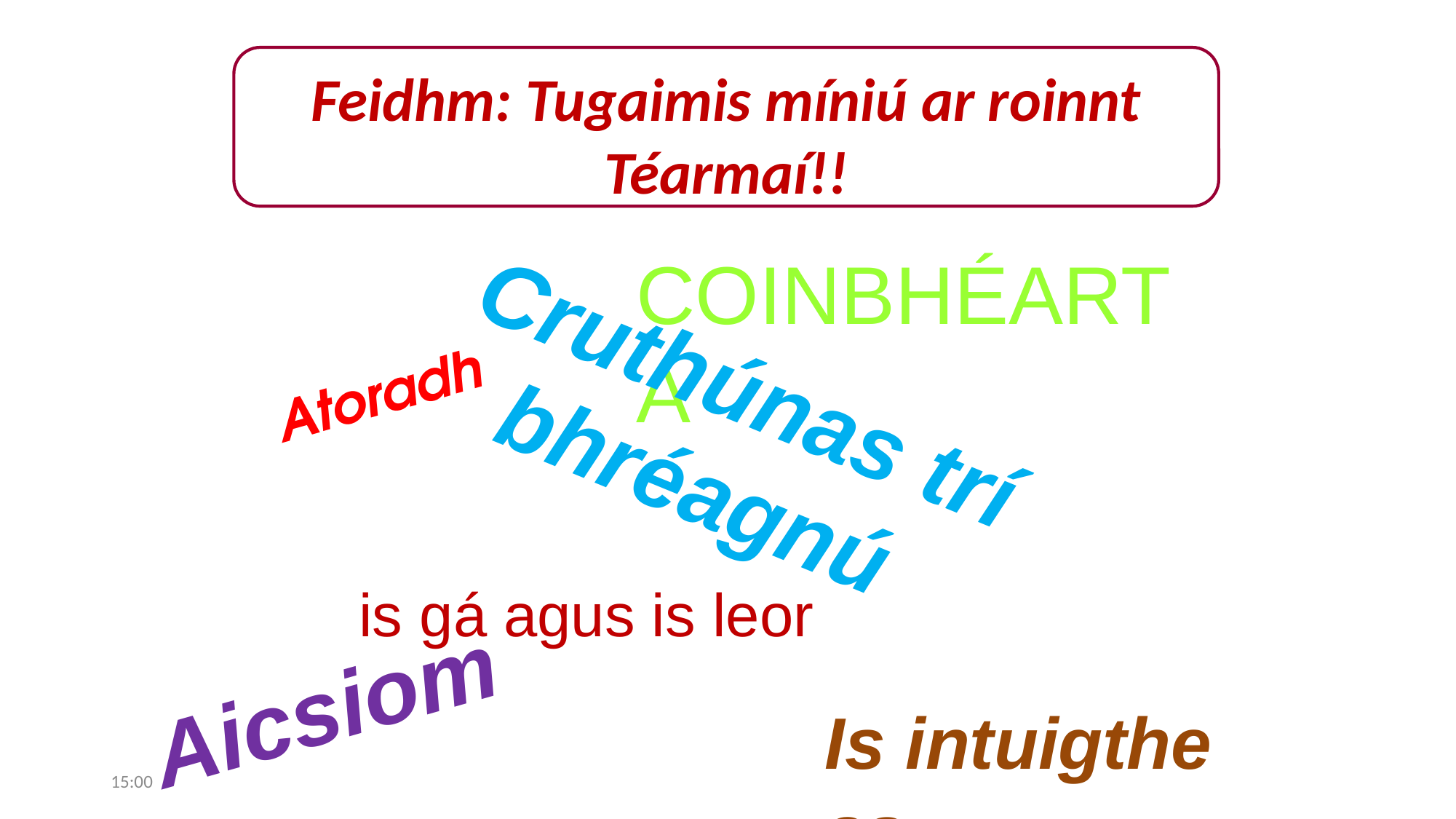

Feidhm: Tugaimis míniú ar roinnt Téarmaí!!
COINBHÉARTA
Cruthúnas trí bhréagnú
 Atoradh
is gá agus is leor
Aicsiom
Is intuigthe as
15:00